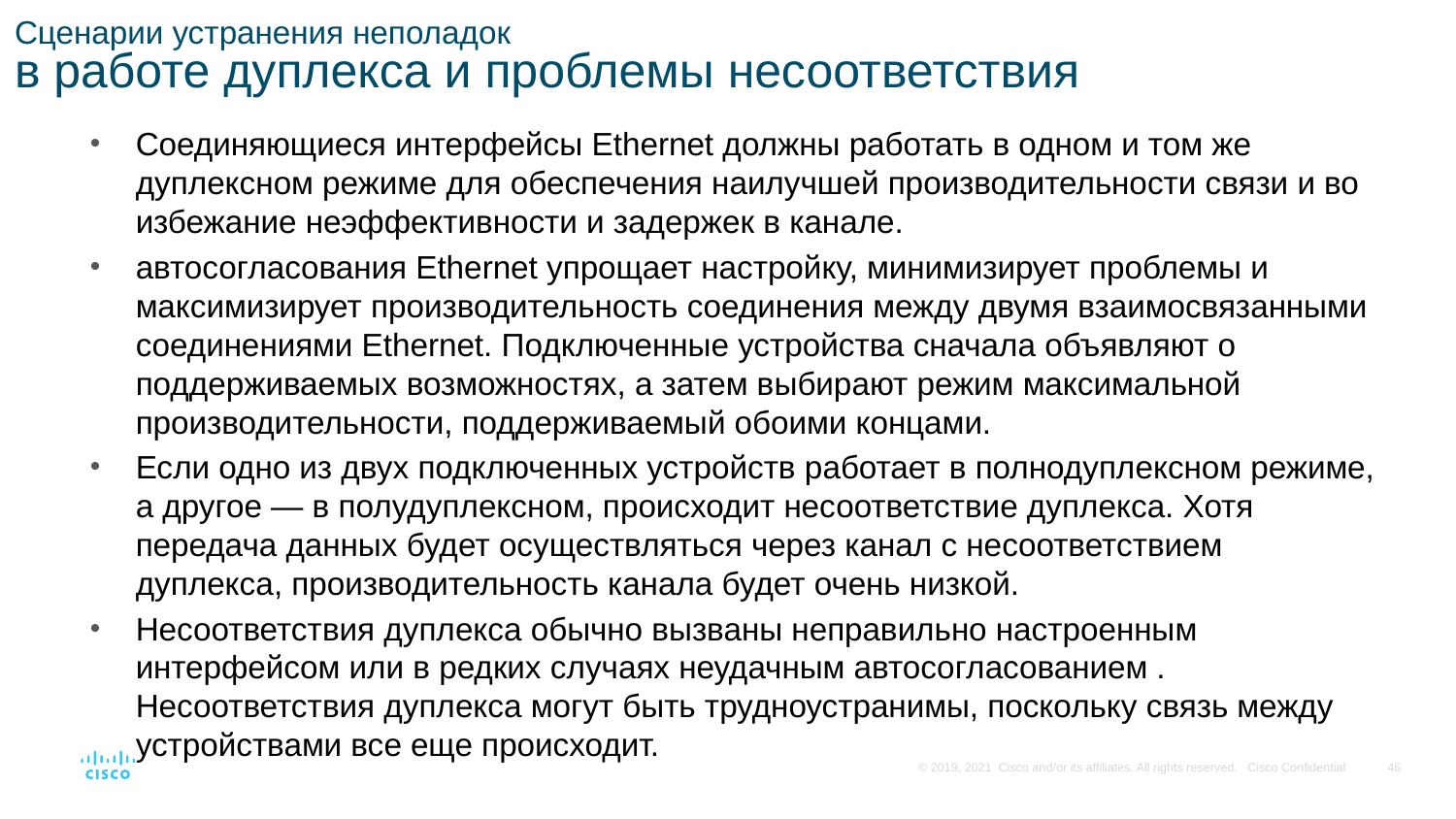

# Сценарии устранения неполадок в работе дуплекса и проблемы несоответствия
Соединяющиеся интерфейсы Ethernet должны работать в одном и том же дуплексном режиме для обеспечения наилучшей производительности связи и во избежание неэффективности и задержек в канале.
автосогласования Ethernet упрощает настройку, минимизирует проблемы и максимизирует производительность соединения между двумя взаимосвязанными соединениями Ethernet. Подключенные устройства сначала объявляют о поддерживаемых возможностях, а затем выбирают режим максимальной производительности, поддерживаемый обоими концами.
Если одно из двух подключенных устройств работает в полнодуплексном режиме, а другое — в полудуплексном, происходит несоответствие дуплекса. Хотя передача данных будет осуществляться через канал с несоответствием дуплекса, производительность канала будет очень низкой.
Несоответствия дуплекса обычно вызваны неправильно настроенным интерфейсом или в редких случаях неудачным автосогласованием . Несоответствия дуплекса могут быть трудноустранимы, поскольку связь между устройствами все еще происходит.